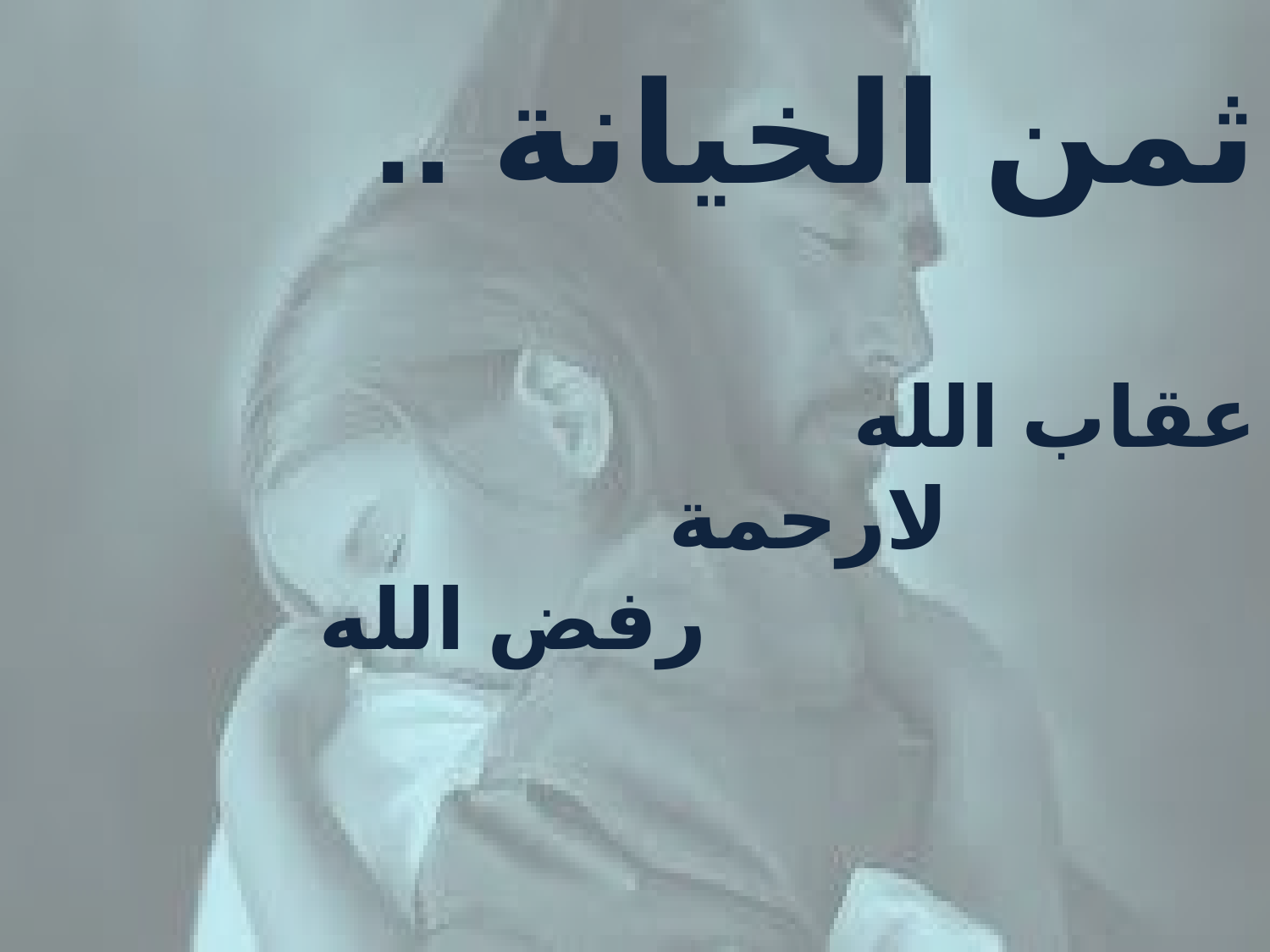

ثمن الخيانة ..
عقاب الله
              لارحمة
                         رفض الله